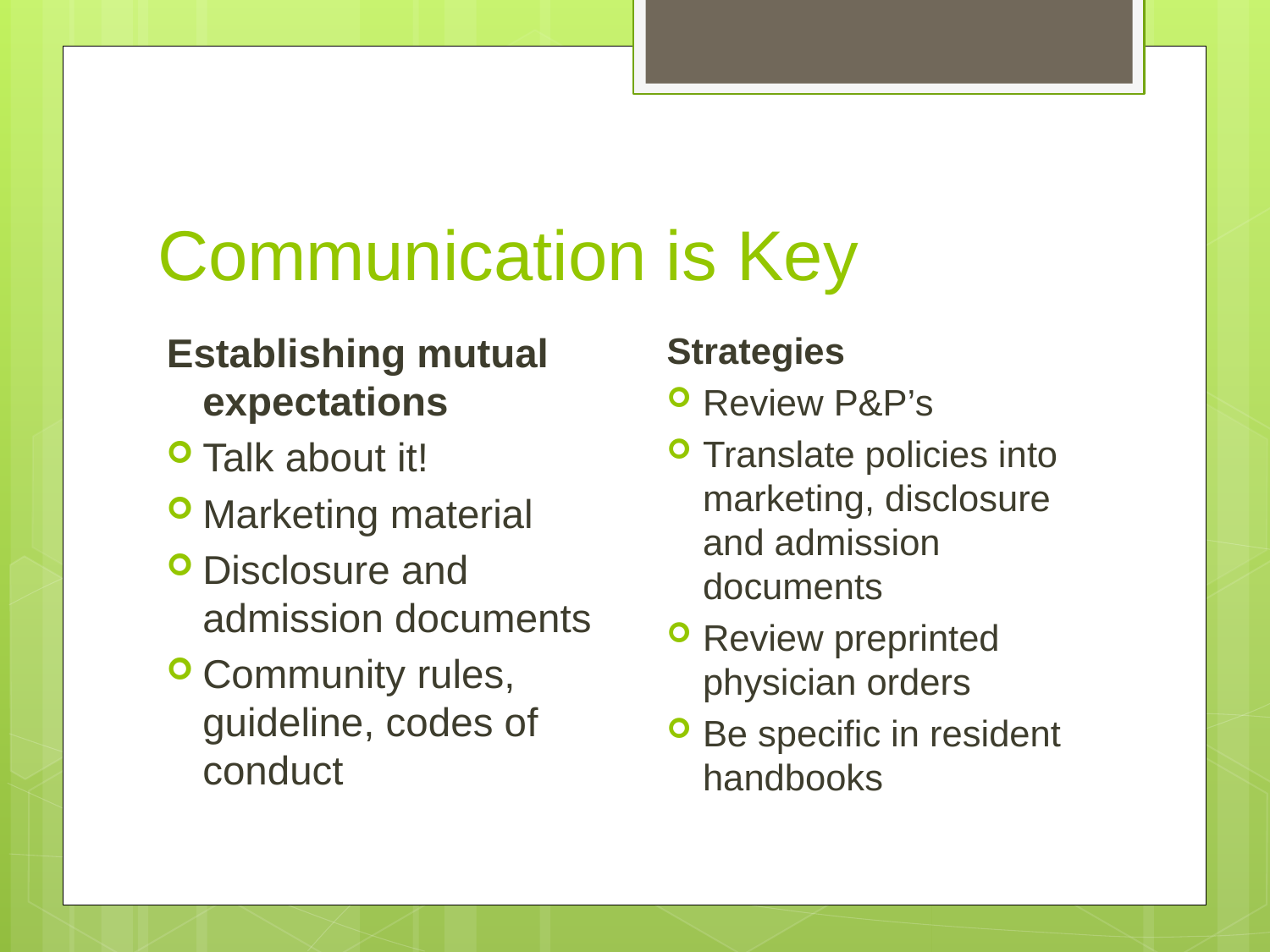

# Communication is Key
Strategies
Review P&P’s
Translate policies into marketing, disclosure and admission documents
Review preprinted physician orders
Be specific in resident handbooks
Establishing mutual expectations
Talk about it!
Marketing material
Disclosure and admission documents
Community rules, guideline, codes of conduct